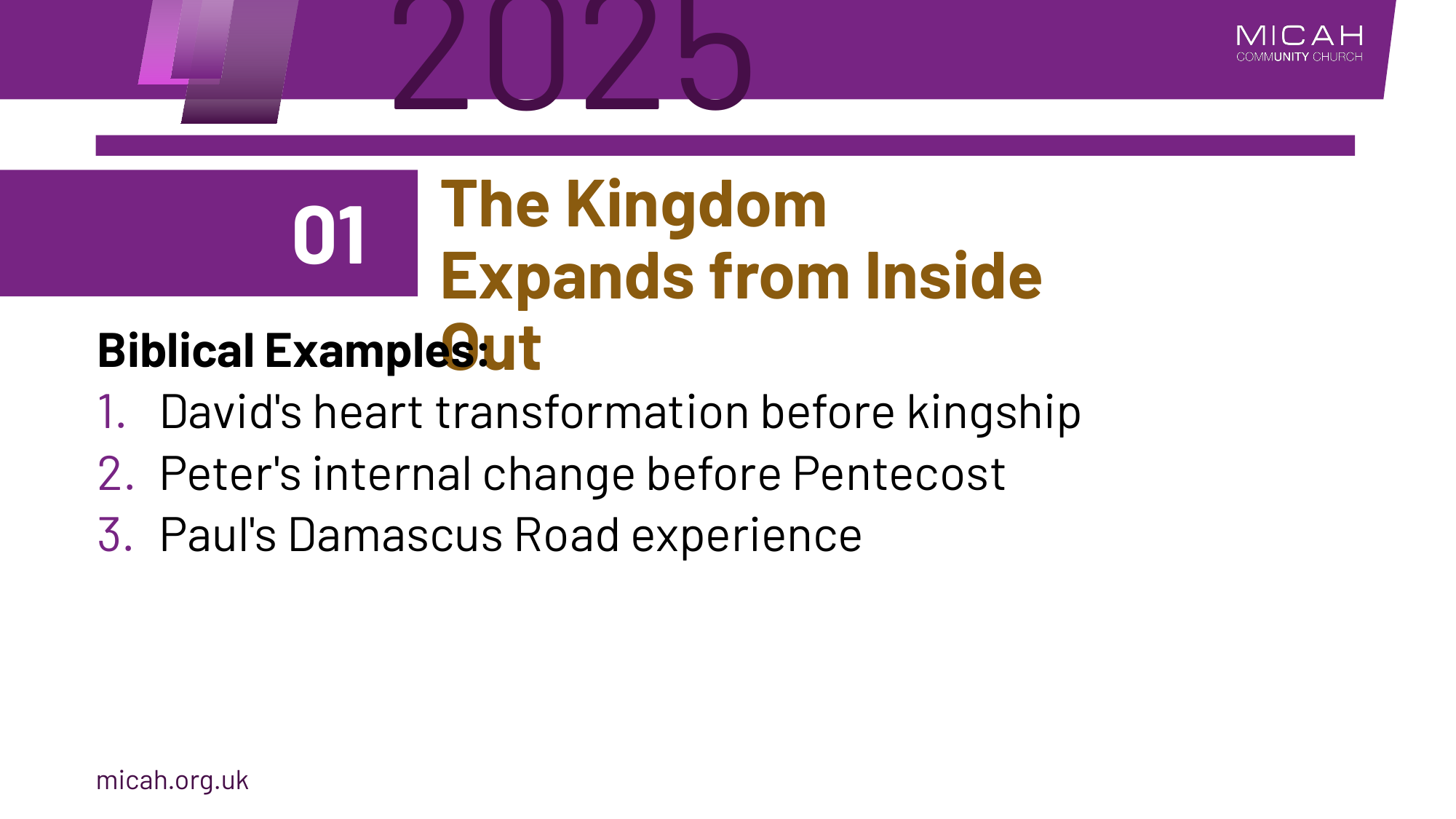

# The Kingdom Expands from Inside Out
01
Biblical Examples:
David's heart transformation before kingship
Peter's internal change before Pentecost
Paul's Damascus Road experience